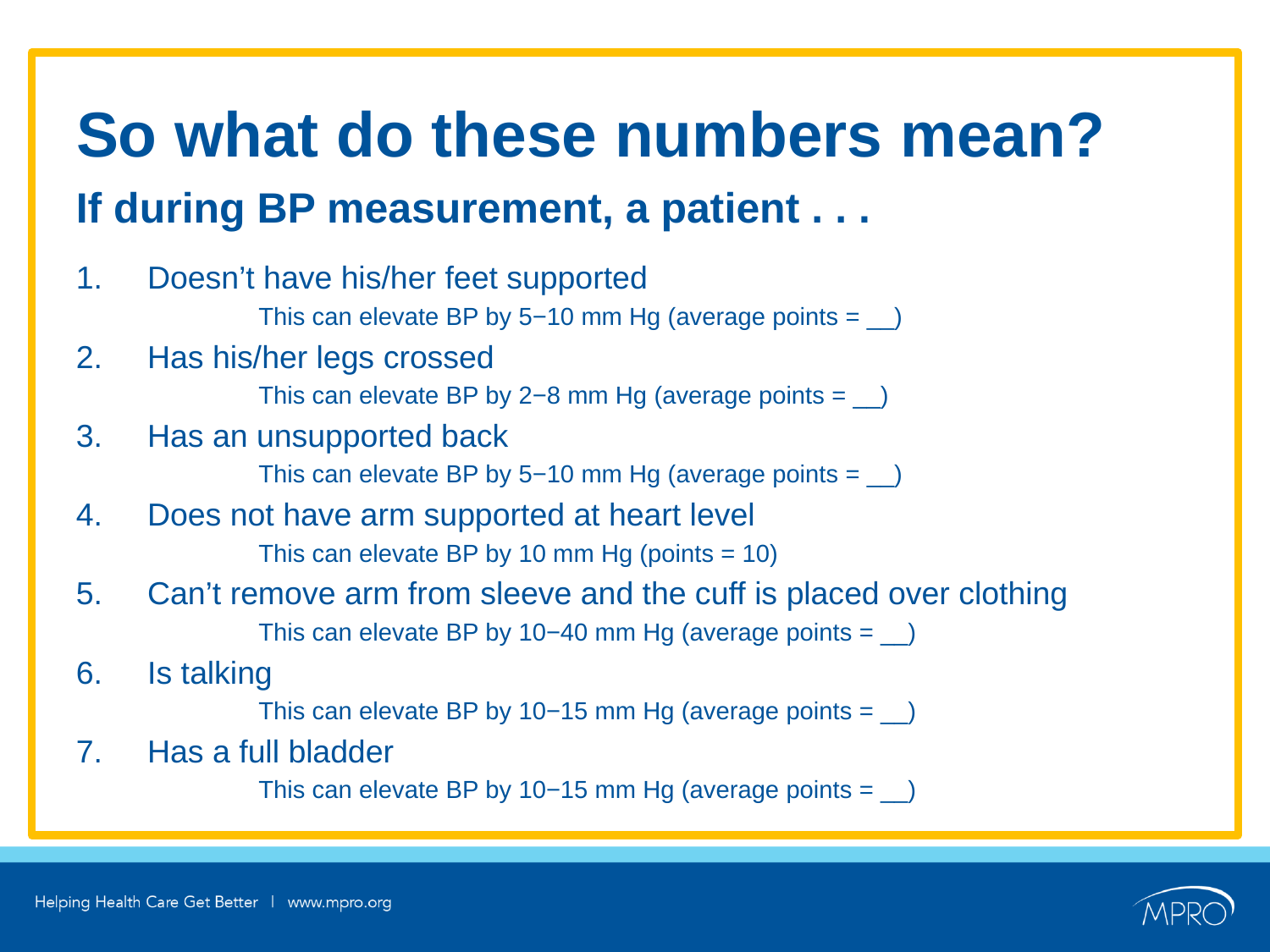

# So what do these numbers mean?
If during BP measurement, a patient . . .

Doesn’t have his/her feet supported
	This can elevate BP by 5−10 mm Hg (average points = __)
Has his/her legs crossed
	This can elevate BP by 2−8 mm Hg (average points = __)
Has an unsupported back
	This can elevate BP by 5−10 mm Hg (average points = __)
Does not have arm supported at heart level
	This can elevate BP by 10 mm Hg (points = 10)
Can’t remove arm from sleeve and the cuff is placed over clothing
	This can elevate BP by 10−40 mm Hg (average points = __)
Is talking
	This can elevate BP by 10−15 mm Hg (average points = __)
Has a full bladder
	This can elevate BP by 10−15 mm Hg (average points = __)